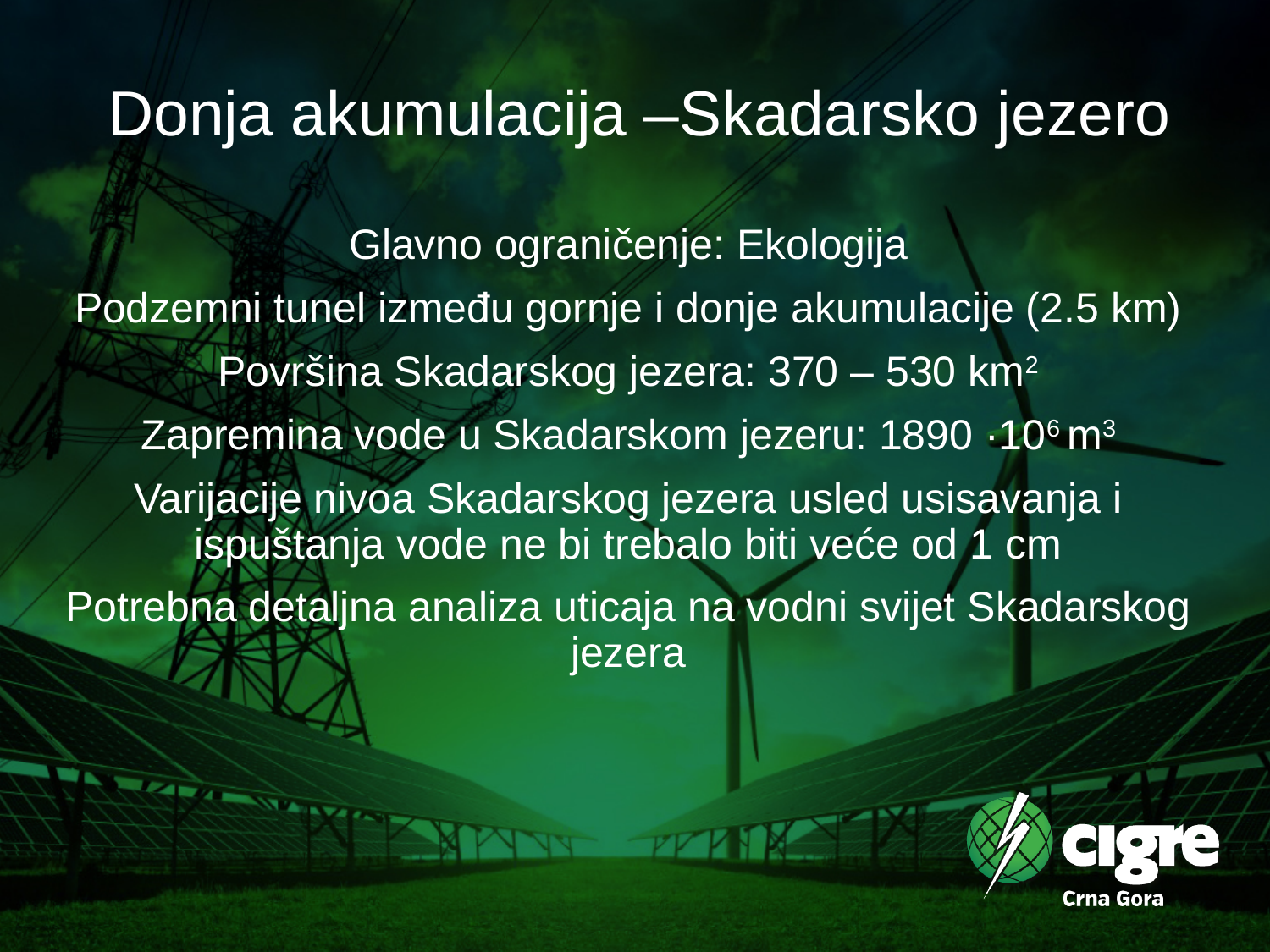

# Donja akumulacija –Skadarsko jezero
Glavno ograničenje: Ekologija
Podzemni tunel između gornje i donje akumulacije (2.5 km)
Površina Skadarskog jezera: 370 – 530 km2
Zapremina vode u Skadarskom jezeru: 1890 ·106 m3
Varijacije nivoa Skadarskog jezera usled usisavanja i ispuštanja vode ne bi trebalo biti veće od 1 cm
Potrebna detaljna analiza uticaja na vodni svijet Skadarskog jezera